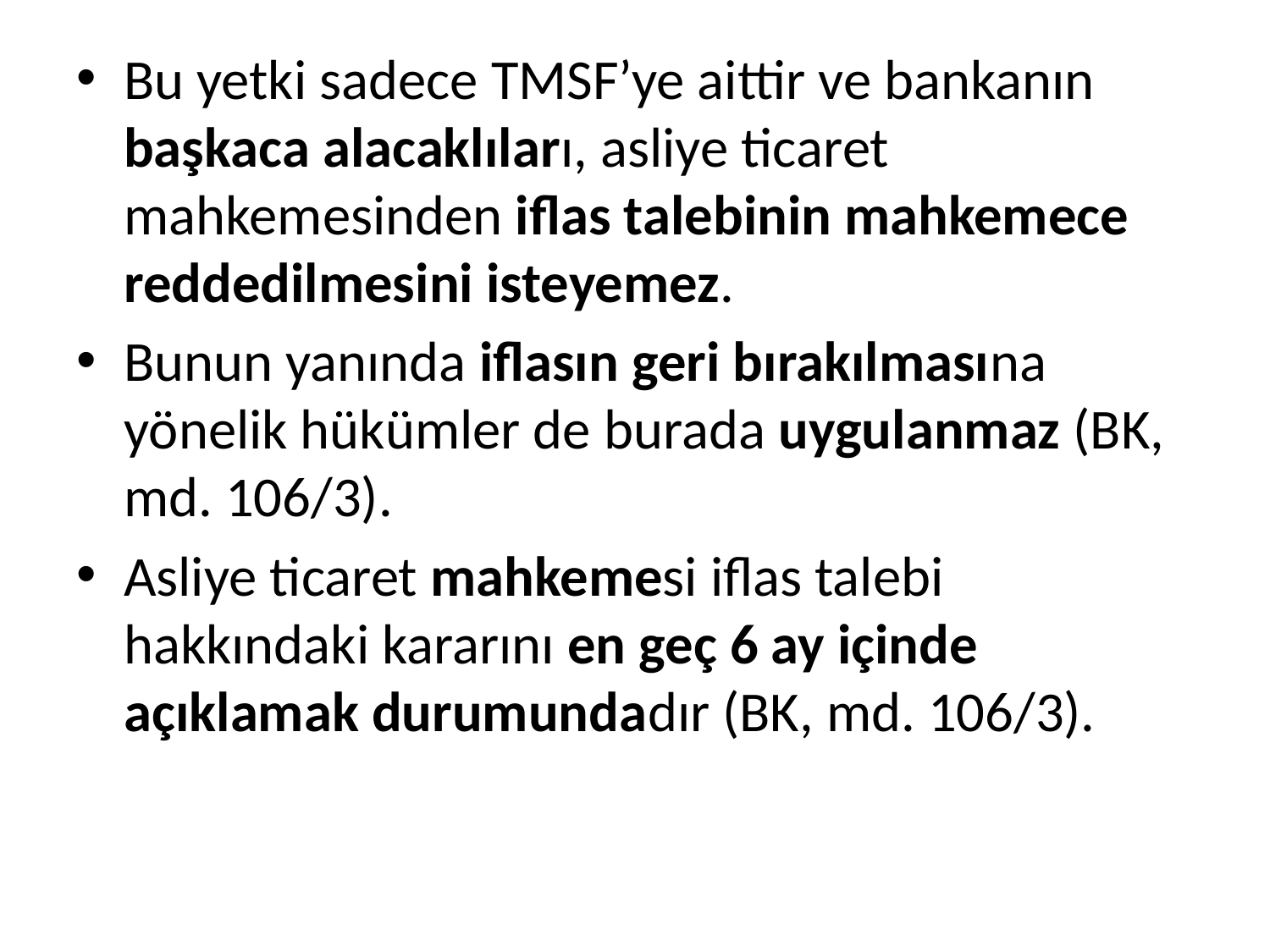

Bu yetki sadece TMSF’ye aittir ve bankanın başkaca alacaklıları, asliye ticaret mahkemesinden iflas talebinin mahkemece reddedilmesini isteyemez.
Bunun yanında iflasın geri bırakılmasına yönelik hükümler de burada uygulanmaz (BK, md. 106/3).
Asliye ticaret mahkemesi iflas talebi hakkındaki kararını en geç 6 ay içinde açıklamak durumundadır (BK, md. 106/3).